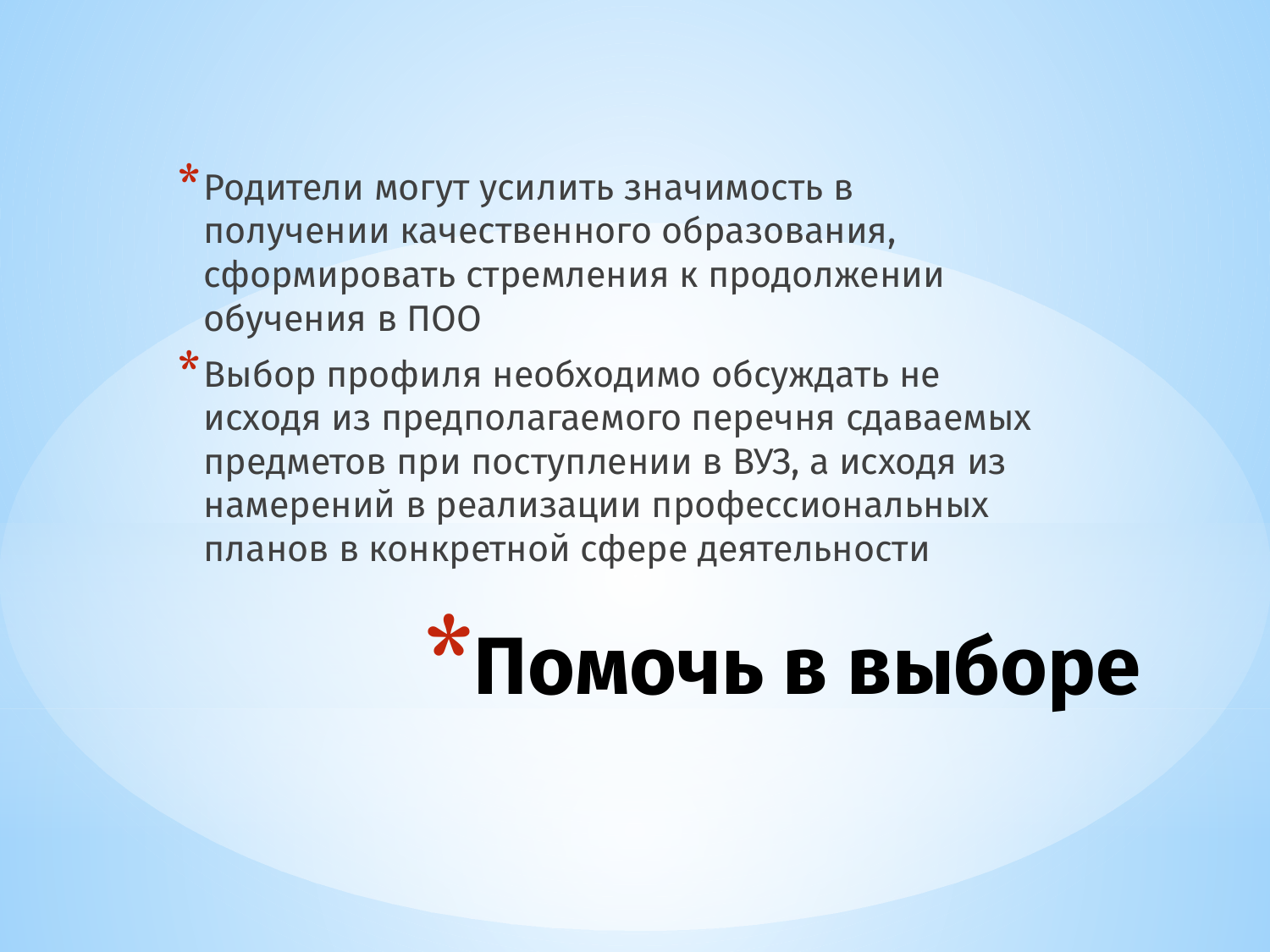

Родители могут усилить значимость в получении качественного образования, сформировать стремления к продолжении обучения в ПОО
Выбор профиля необходимо обсуждать не исходя из предполагаемого перечня сдаваемых предметов при поступлении в ВУЗ, а исходя из намерений в реализации профессиональных планов в конкретной сфере деятельности

# Помочь в выборе